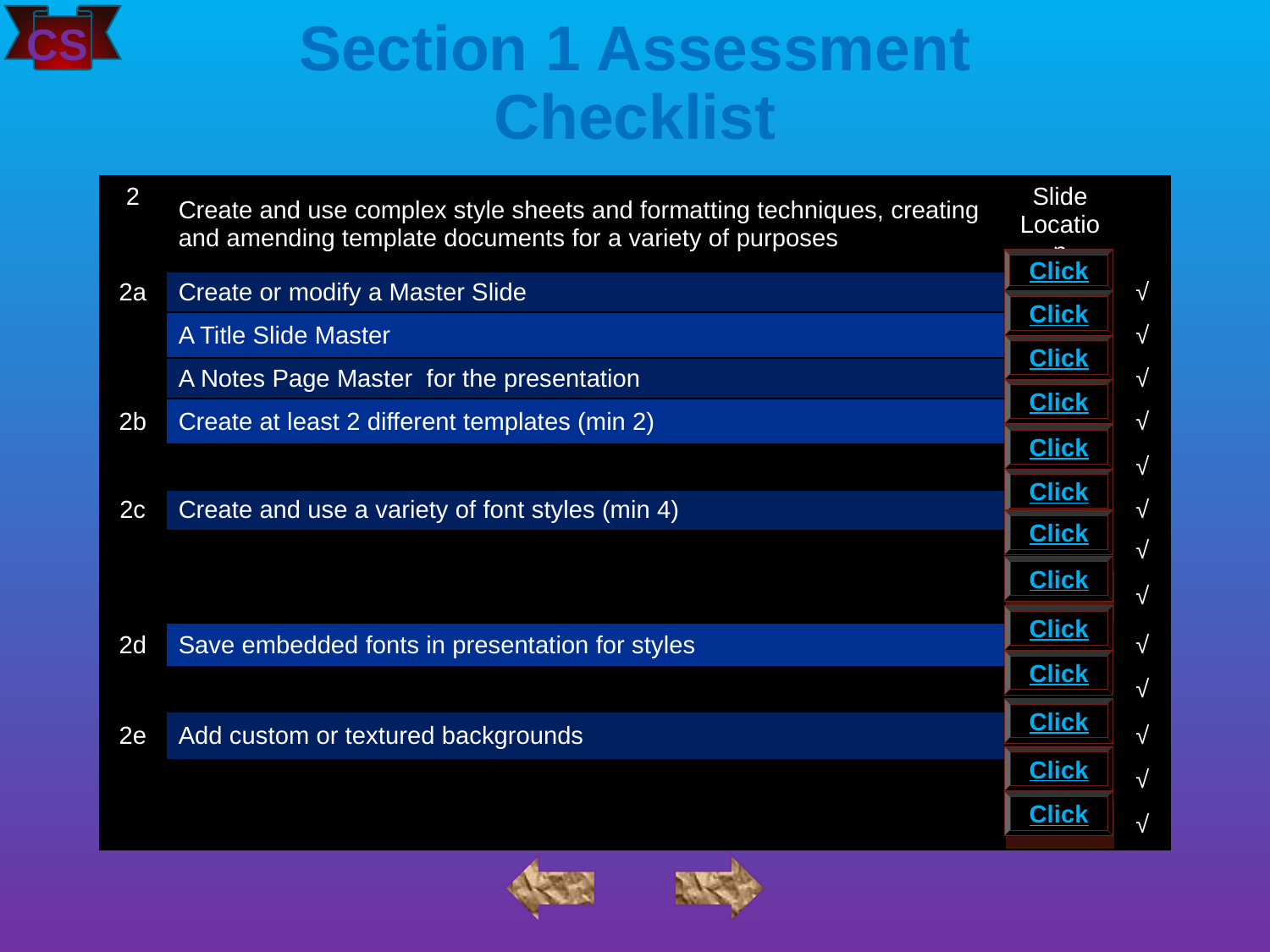

CS
# Section 1 Assessment Checklist
| 2 | Create and use complex style sheets and formatting techniques, creating and amending template documents for a variety of purposes | Slide Location |  |
| --- | --- | --- | --- |
| 2a | Create or modify a Master Slide |  | √ |
|  | A Title Slide Master |  | √ |
|  | A Notes Page Master for the presentation |  | √ |
| 2b | Create at least 2 different templates (min 2) |  | √ |
|  |  |  | √ |
| 2c | Create and use a variety of font styles (min 4) |  | √ |
|  |  |  | √ |
|  |  |  | √ |
| 2d | Save embedded fonts in presentation for styles |  | √ |
|  |  |  | √ |
| 2e | Add custom or textured backgrounds |  | √ |
|  |  |  | √ |
|  |  |  | √ |
Click
Click
Click
Click
Click
Click
Click
Click
Click
Click
Click
Click
Click